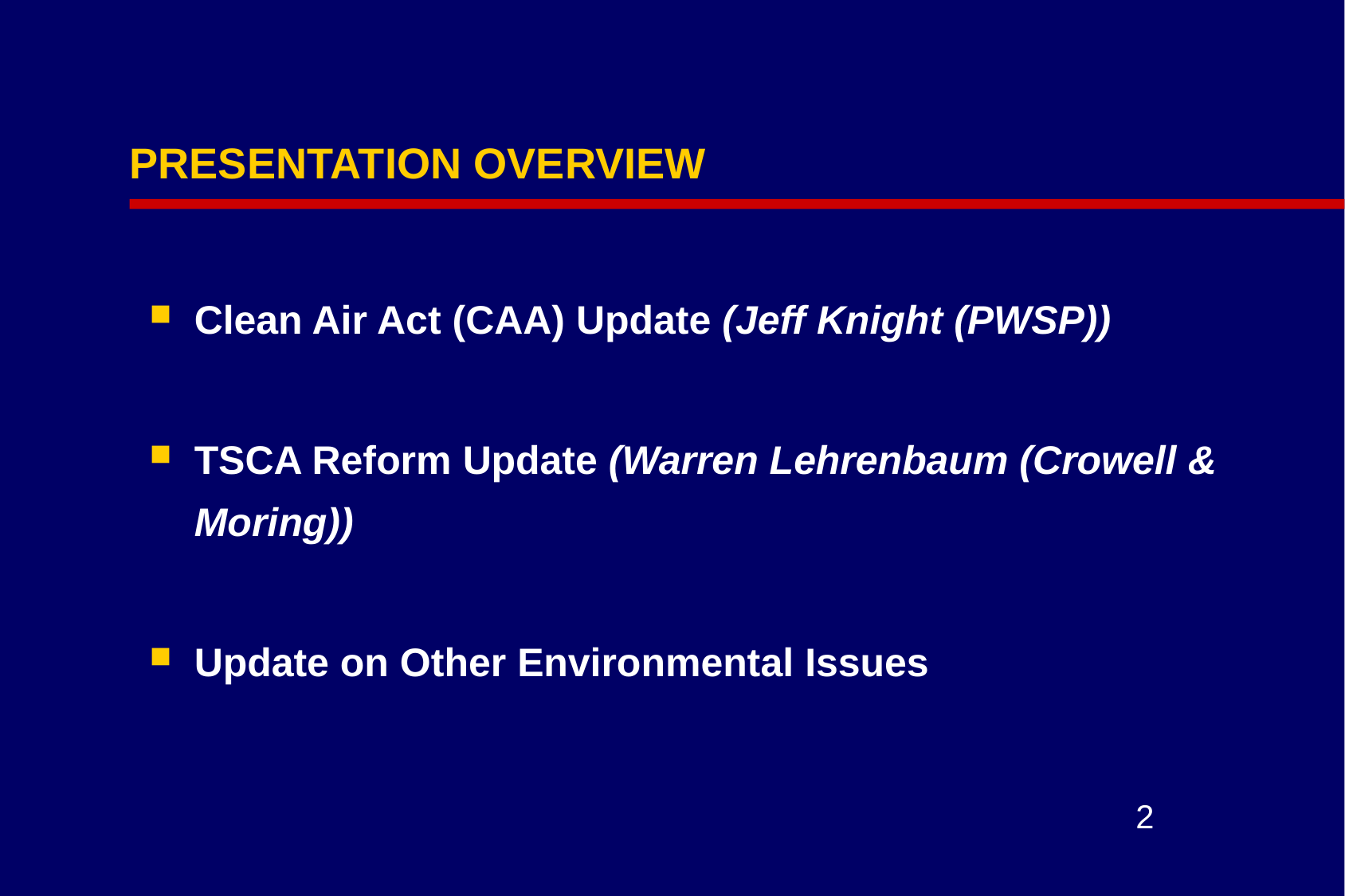

# PRESENTATION OVERVIEW

Clean Air Act (CAA) Update (Jeff Knight (PWSP))

TSCA Reform Update (Warren Lehrenbaum (Crowell & Moring))

Update on Other Environmental Issues

2